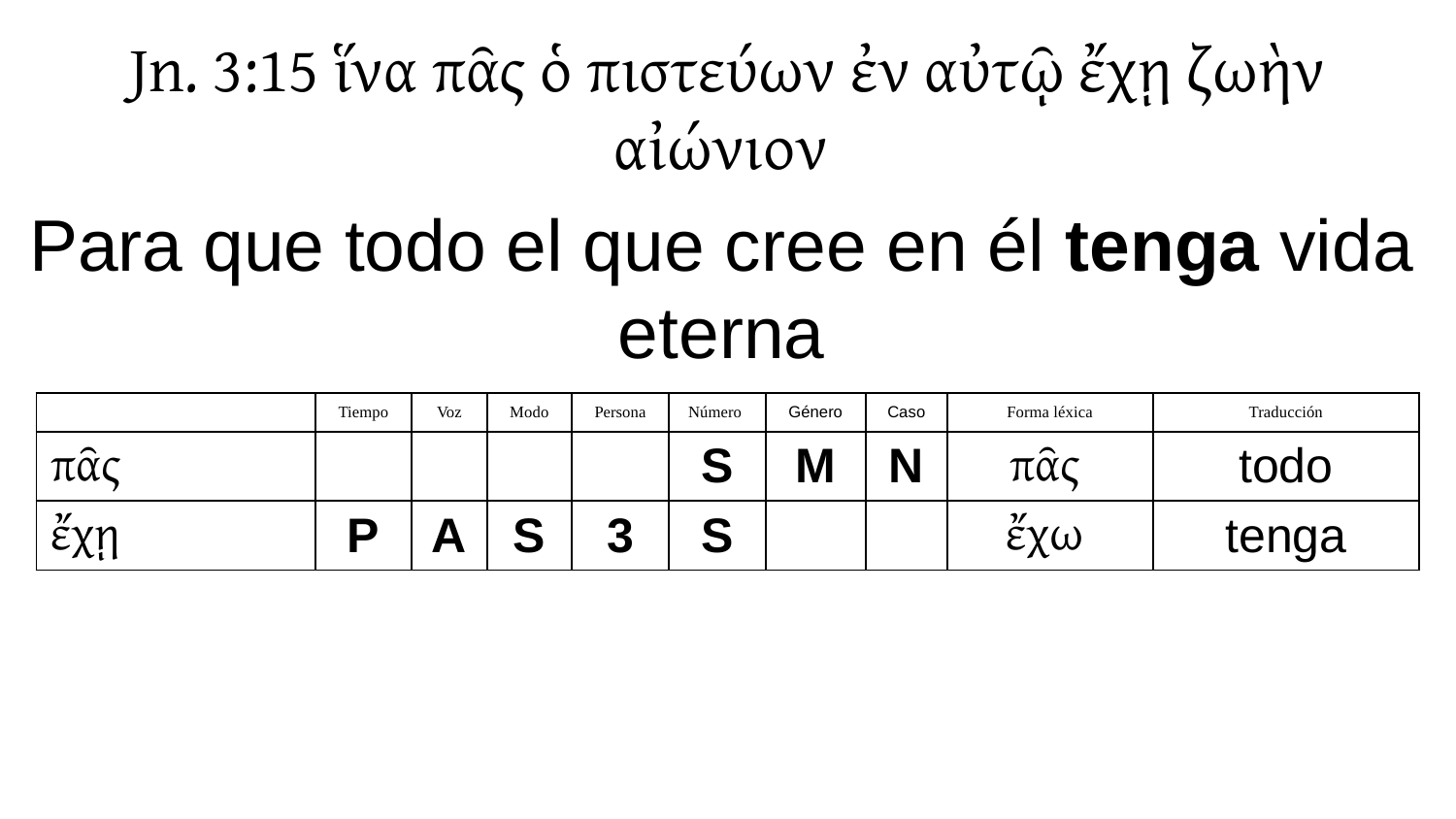

Jn. 3:15 ἵνα πᾶς ὁ πιστεύων ἐν αὐτῷ ἔχῃ ζωὴν αἰώνιον
Para que todo el que cree en él tenga vida
eterna
|  | Tiempo | Voz | Modo | Persona | Número | Género | Caso | Forma léxica | Traducción |
| --- | --- | --- | --- | --- | --- | --- | --- | --- | --- |
| πᾶς |  |  |  |  | S | M | N | πᾶς | todo |
| ἔχῃ | P | A | S | 3 | S |  |  | ἔχω | tenga |